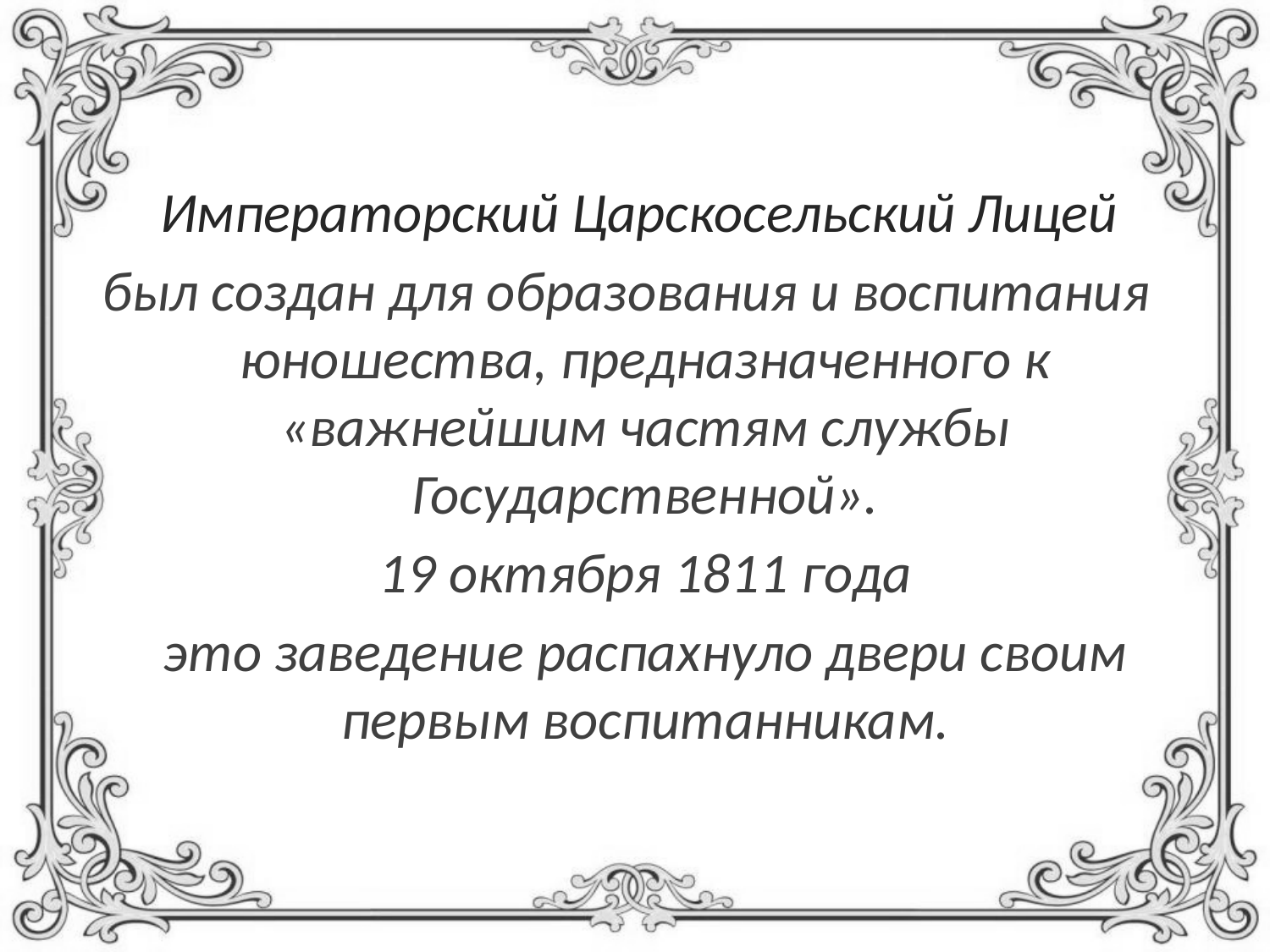

Императорский Царскосельский Лицей
был создан для образования и воспитания    юношества, предназначенного к «важнейшим частям службы Государственной».
19 октября 1811 года
это заведение распахнуло двери своим первым воспитанникам.